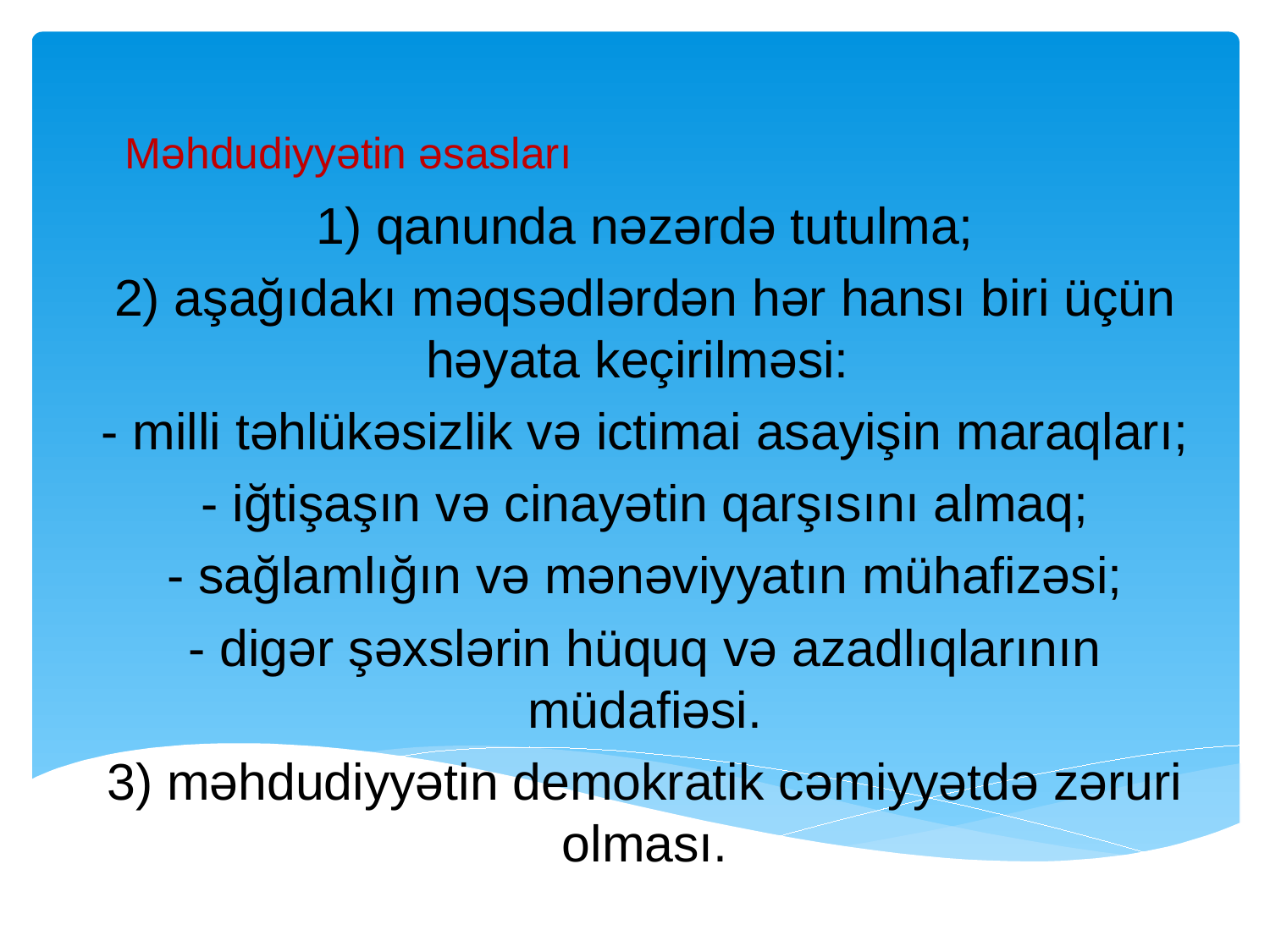

# Məhdudiyyətin əsasları
1) qanunda nəzərdə tutulma;
2) aşağıdakı məqsədlərdən hər hansı biri üçün həyata keçirilməsi:
- milli təhlükəsizlik və ictimai asayişin maraqları;
- iğtişaşın və cinayətin qarşısını almaq;
- sağlamlığın və mənəviyyatın mühafizəsi;
- digər şəxslərin hüquq və azadlıqlarının müdafiəsi.
3) məhdudiyyətin demokratik cəmiyyətdə zəruri olması.